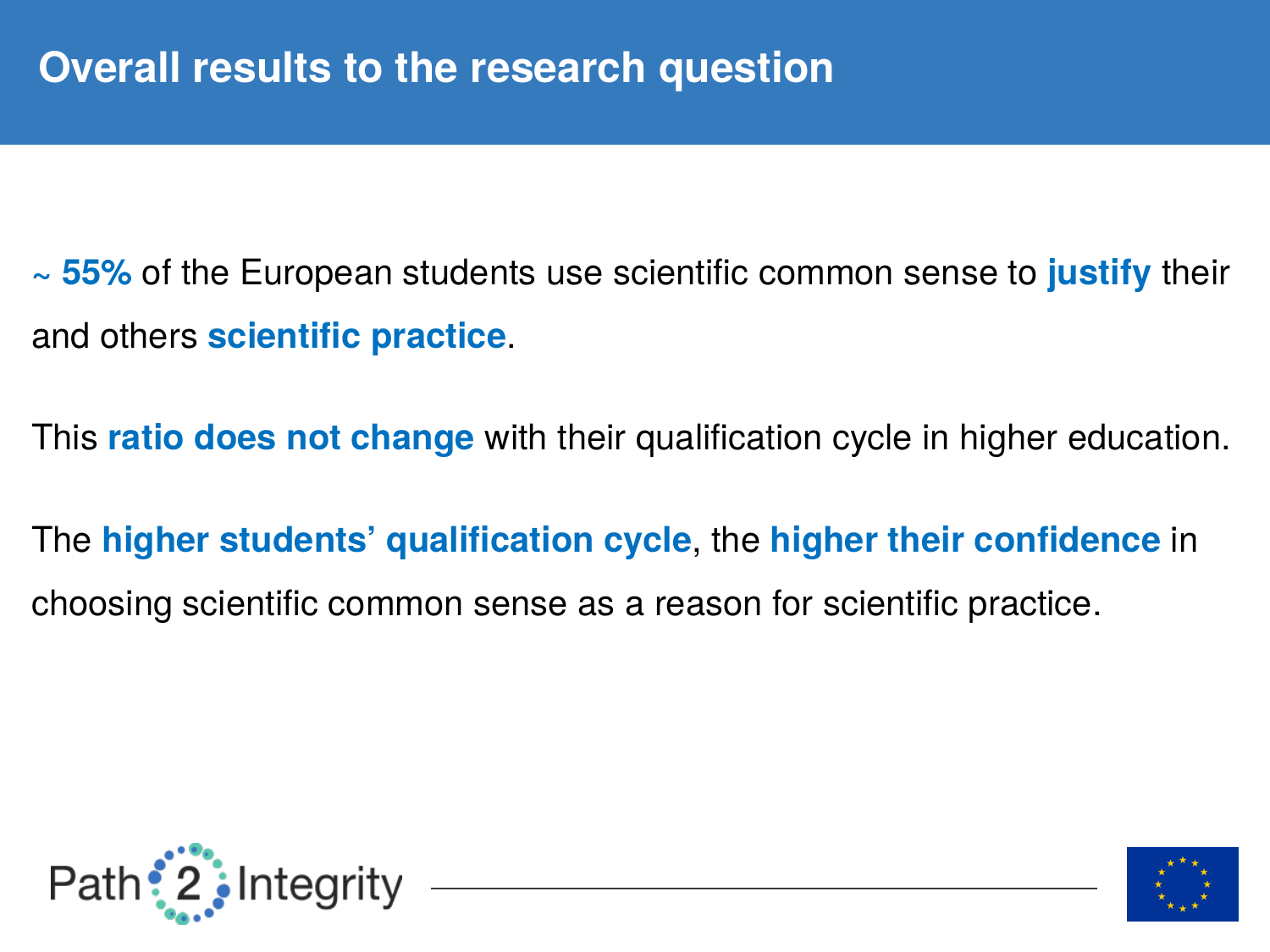

# Overall results to the research question

~ 55% of the European students use scientific common sense to justify their and others scientific practice.
This ratio does not change with their qualification cycle in higher education.
The higher students’ qualification cycle, the higher their confidence in choosing scientific common sense as a reason for scientific practice.